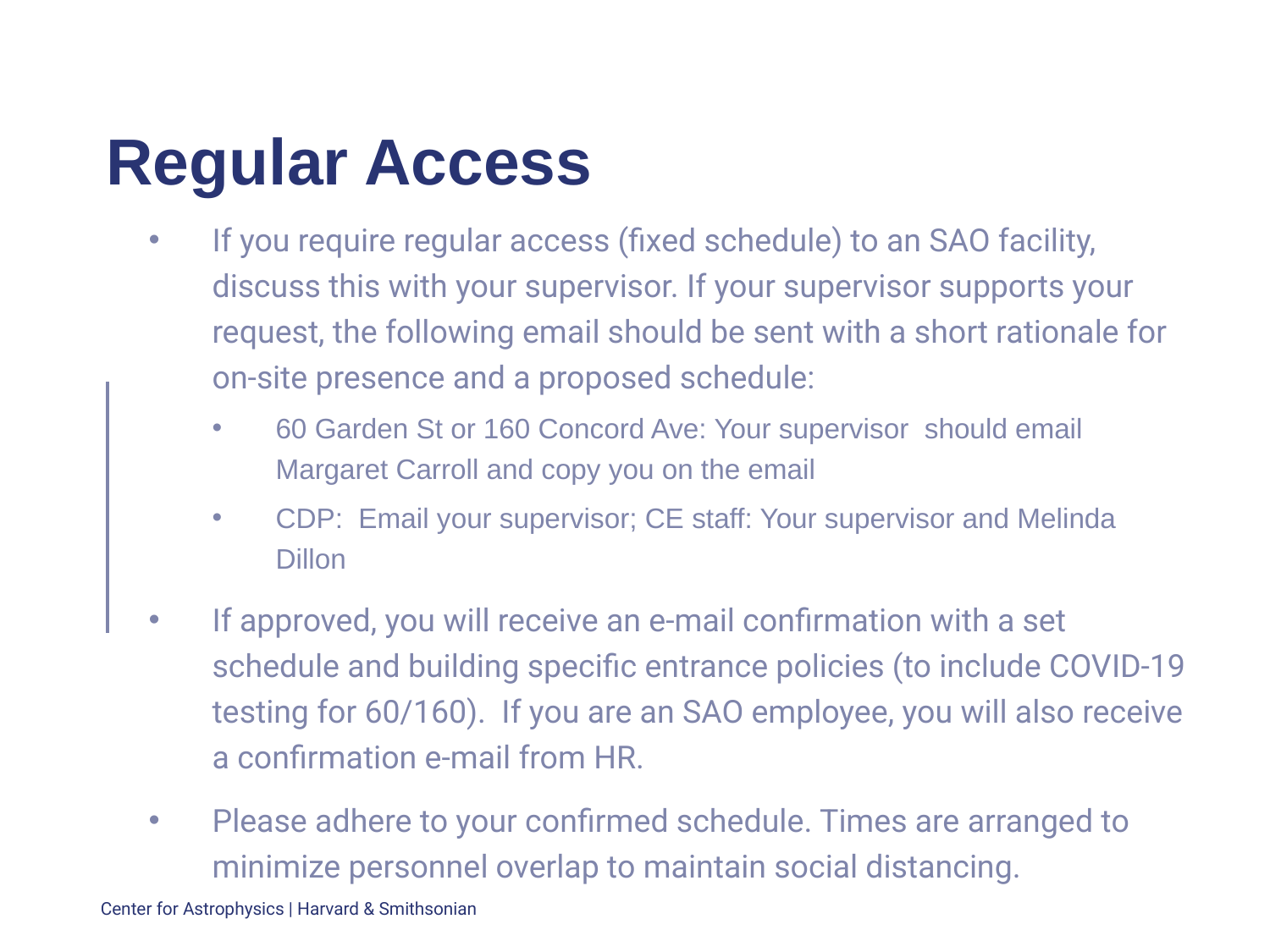

# Regular Access
If you require regular access (fixed schedule) to an SAO facility, discuss this with your supervisor. If your supervisor supports your request, the following email should be sent with a short rationale for on-site presence and a proposed schedule:
60 Garden St or 160 Concord Ave: Your supervisor  should email Margaret Carroll and copy you on the email
CDP:  Email your supervisor; CE staff: Your supervisor and Melinda Dillon
If approved, you will receive an e-mail confirmation with a set schedule and building specific entrance policies (to include COVID-19 testing for 60/160).  If you are an SAO employee, you will also receive a confirmation e-mail from HR.
Please adhere to your confirmed schedule. Times are arranged to minimize personnel overlap to maintain social distancing.
Center for Astrophysics | Harvard & Smithsonian